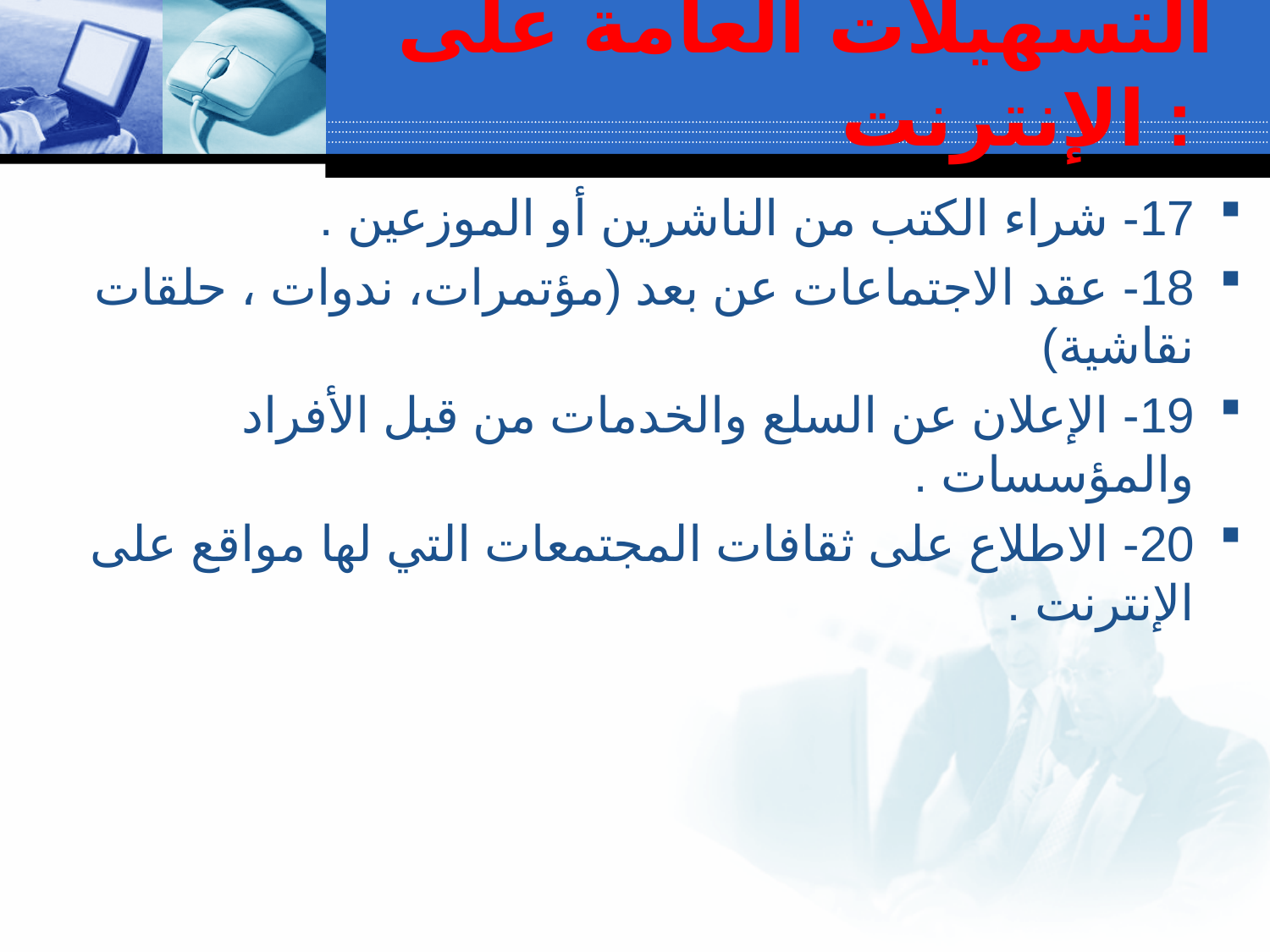

# التسهيلات العامة على الإنترنت :
17-	 شراء الكتب من الناشرين أو الموزعين .
18-	 عقد الاجتماعات عن بعد (مؤتمرات، ندوات ، حلقات نقاشية)
19-	 الإعلان عن السلع والخدمات من قبل الأفراد والمؤسسات .
20-	 الاطلاع على ثقافات المجتمعات التي لها مواقع على الإنترنت .